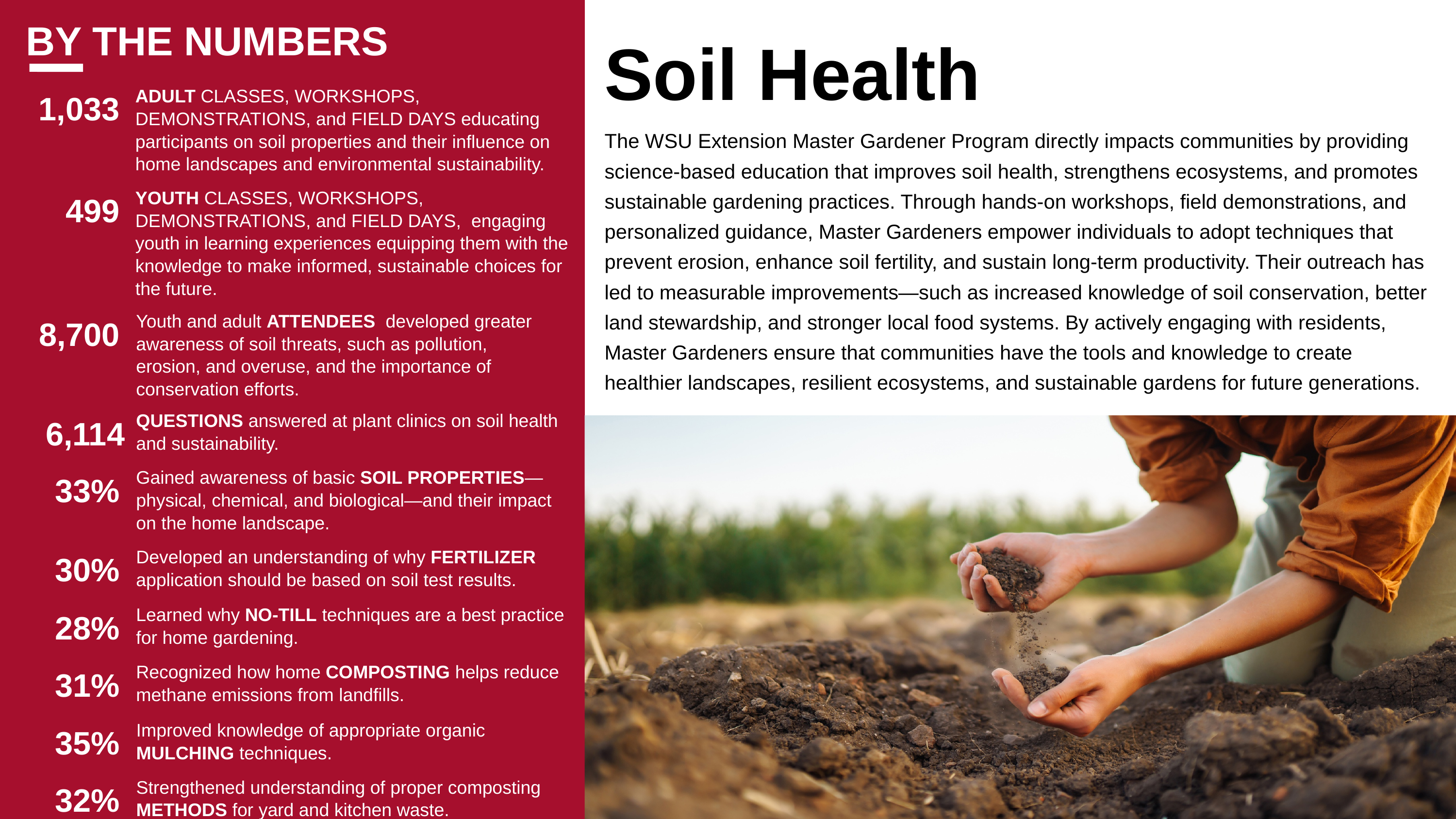

BY THE NUMBERS
Soil Health

1,033
ADULT CLASSES, WORKSHOPS, DEMONSTRATIONS, and FIELD DAYS educating participants on soil properties and their influence on home landscapes and environmental sustainability.
The WSU Extension Master Gardener Program directly impacts communities by providing science-based education that improves soil health, strengthens ecosystems, and promotes sustainable gardening practices. Through hands-on workshops, field demonstrations, and personalized guidance, Master Gardeners empower individuals to adopt techniques that prevent erosion, enhance soil fertility, and sustain long-term productivity. Their outreach has led to measurable improvements—such as increased knowledge of soil conservation, better land stewardship, and stronger local food systems. By actively engaging with residents, Master Gardeners ensure that communities have the tools and knowledge to create healthier landscapes, resilient ecosystems, and sustainable gardens for future generations.
499
YOUTH CLASSES, WORKSHOPS, DEMONSTRATIONS, and FIELD DAYS,  engaging youth in learning experiences equipping them with the knowledge to make informed, sustainable choices for the future.
8,700
Youth and adult ATTENDEES  developed greater awareness of soil threats, such as pollution, erosion, and overuse, and the importance of conservation efforts.
6,114
QUESTIONS answered at plant clinics on soil health and sustainability.

33%
Gained awareness of basic SOIL PROPERTIES—physical, chemical, and biological—and their impact on the home landscape.
30%
Developed an understanding of why FERTILIZER application should be based on soil test results.
28%
Learned why NO-TILL techniques are a best practice for home gardening.
31%
Recognized how home COMPOSTING helps reduce methane emissions from landfills.
35%
Improved knowledge of appropriate organic MULCHING techniques.
32%
Strengthened understanding of proper composting METHODS for yard and kitchen waste.